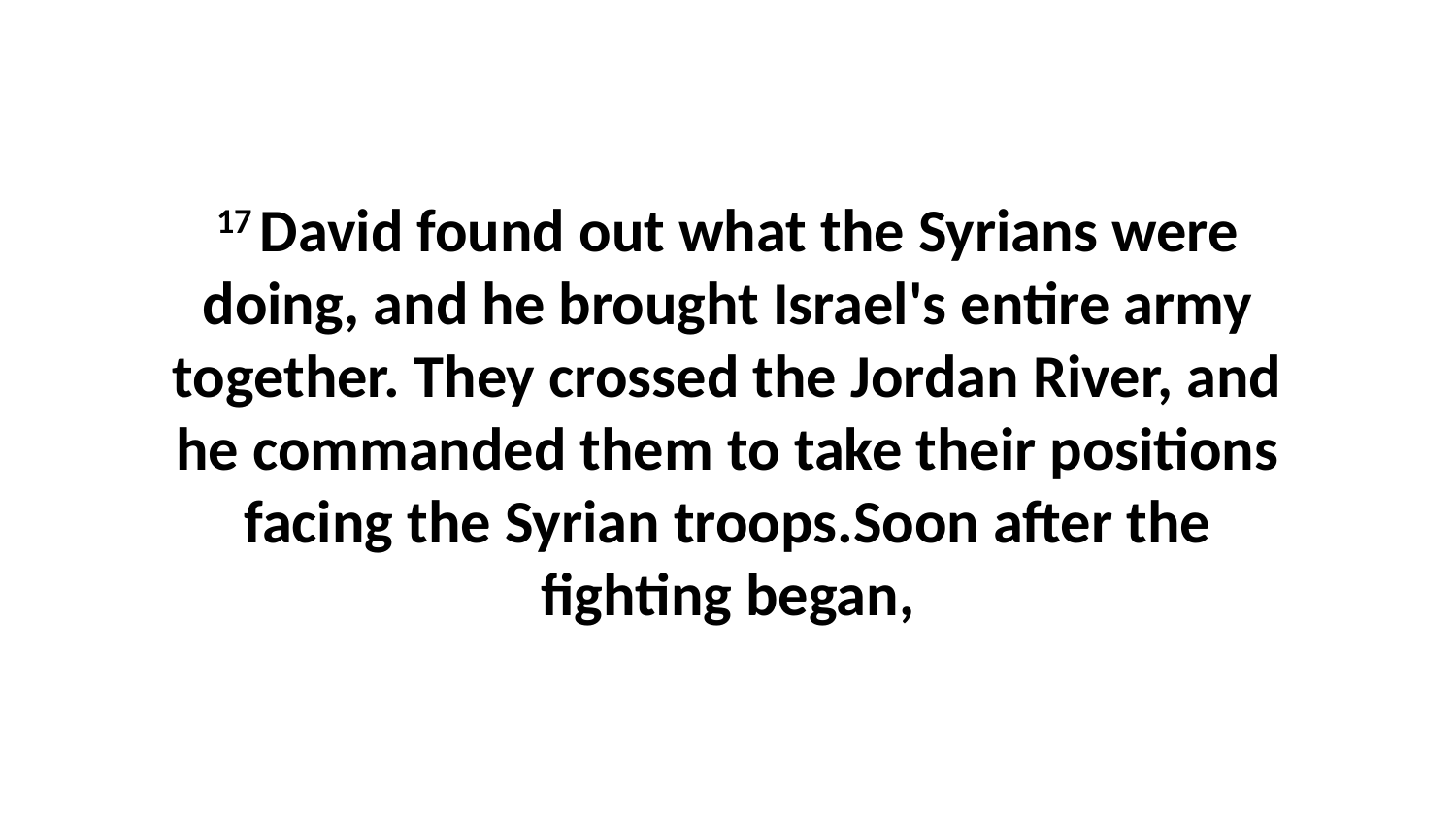

17 David found out what the Syrians were doing, and he brought Israel's entire army together. They crossed the Jordan River, and he commanded them to take their positions facing the Syrian troops.Soon after the fighting began,